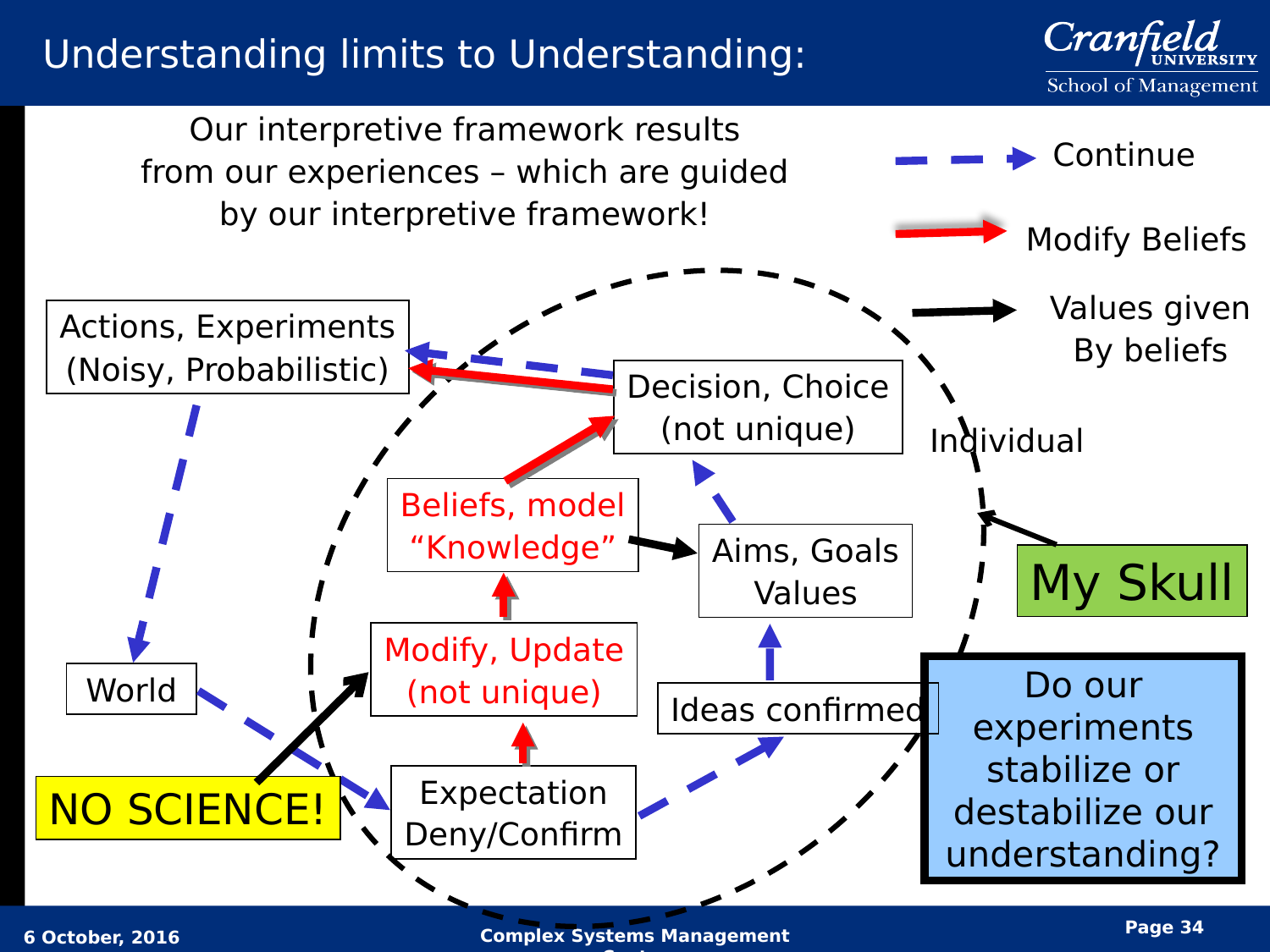

# Understanding limits to Understanding:
Our interpretive framework results
from our experiences – which are guided
by our interpretive framework!
Continue

Modify Beliefs

Values given
By beliefs
Actions, Experiments
(Noisy, Probabilistic)

Decision, Choice
(not unique)

Beliefs, model
“Knowledge”
Aims, Goals
Values

Modify, Update
(not unique)

World
Ideas confirmed

Expectation
Deny/Confirm
Individual
My Skull
Do our experiments stabilize or destabilize our understanding?
NO SCIENCE!

Page 34
Complex Systems Management Centre
6 October, 2016